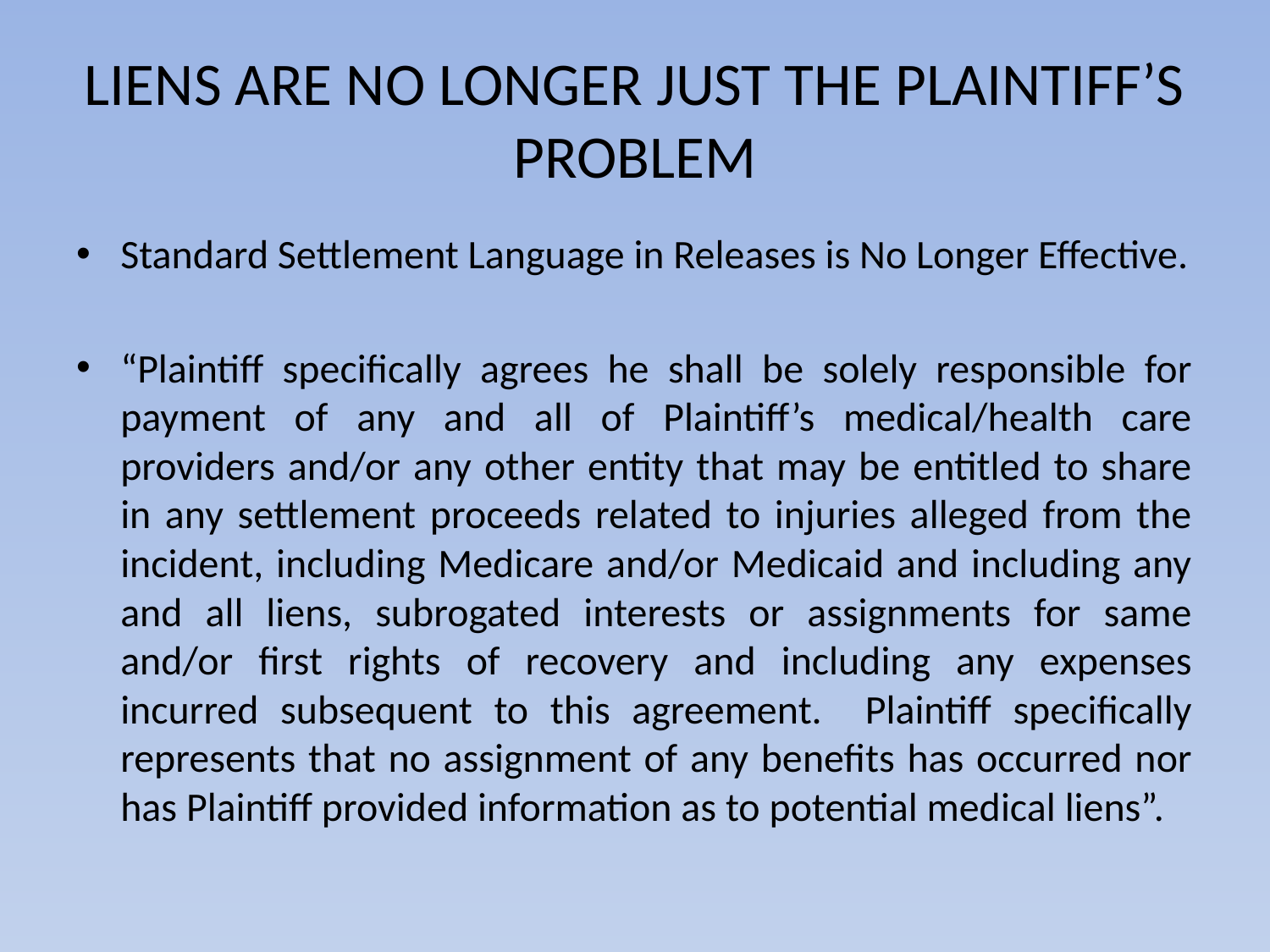

# LIENS ARE NO LONGER JUST THE PLAINTIFF’S PROBLEM
Standard Settlement Language in Releases is No Longer Effective.

“Plaintiff specifically agrees he shall be solely responsible for payment of any and all of Plaintiff’s medical/health care providers and/or any other entity that may be entitled to share in any settlement proceeds related to injuries alleged from the incident, including Medicare and/or Medicaid and including any and all liens, subrogated interests or assignments for same and/or first rights of recovery and including any expenses incurred subsequent to this agreement.  Plaintiff specifically represents that no assignment of any benefits has occurred nor has Plaintiff provided information as to potential medical liens”.